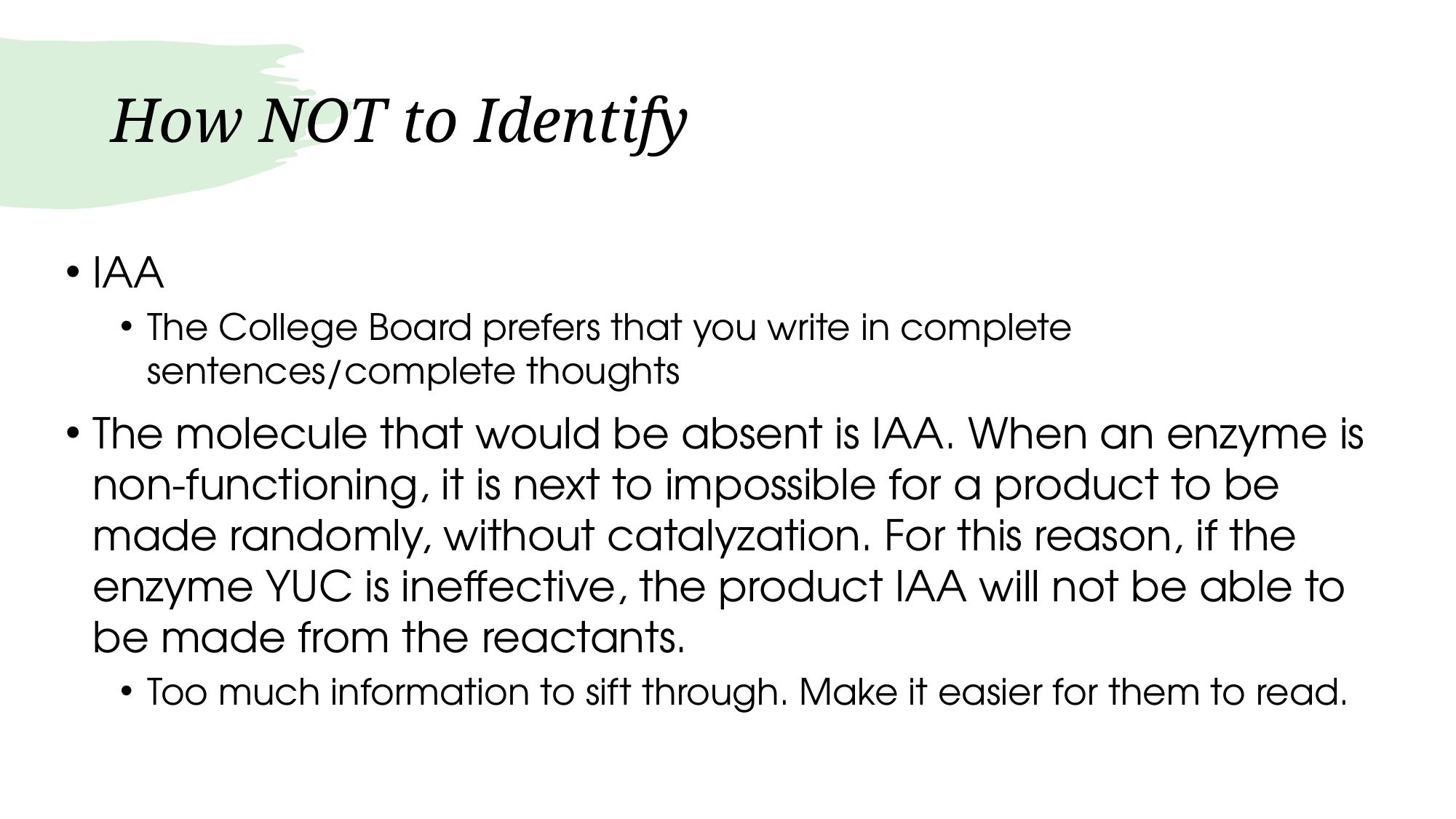

# How NOT to Identify
IAA
The College Board prefers that you write in complete sentences/complete thoughts
The molecule that would be absent is IAA. When an enzyme is non-functioning, it is next to impossible for a product to be made randomly, without catalyzation. For this reason, if the enzyme YUC is ineffective, the product IAA will not be able to be made from the reactants.
Too much information to sift through. Make it easier for them to read.